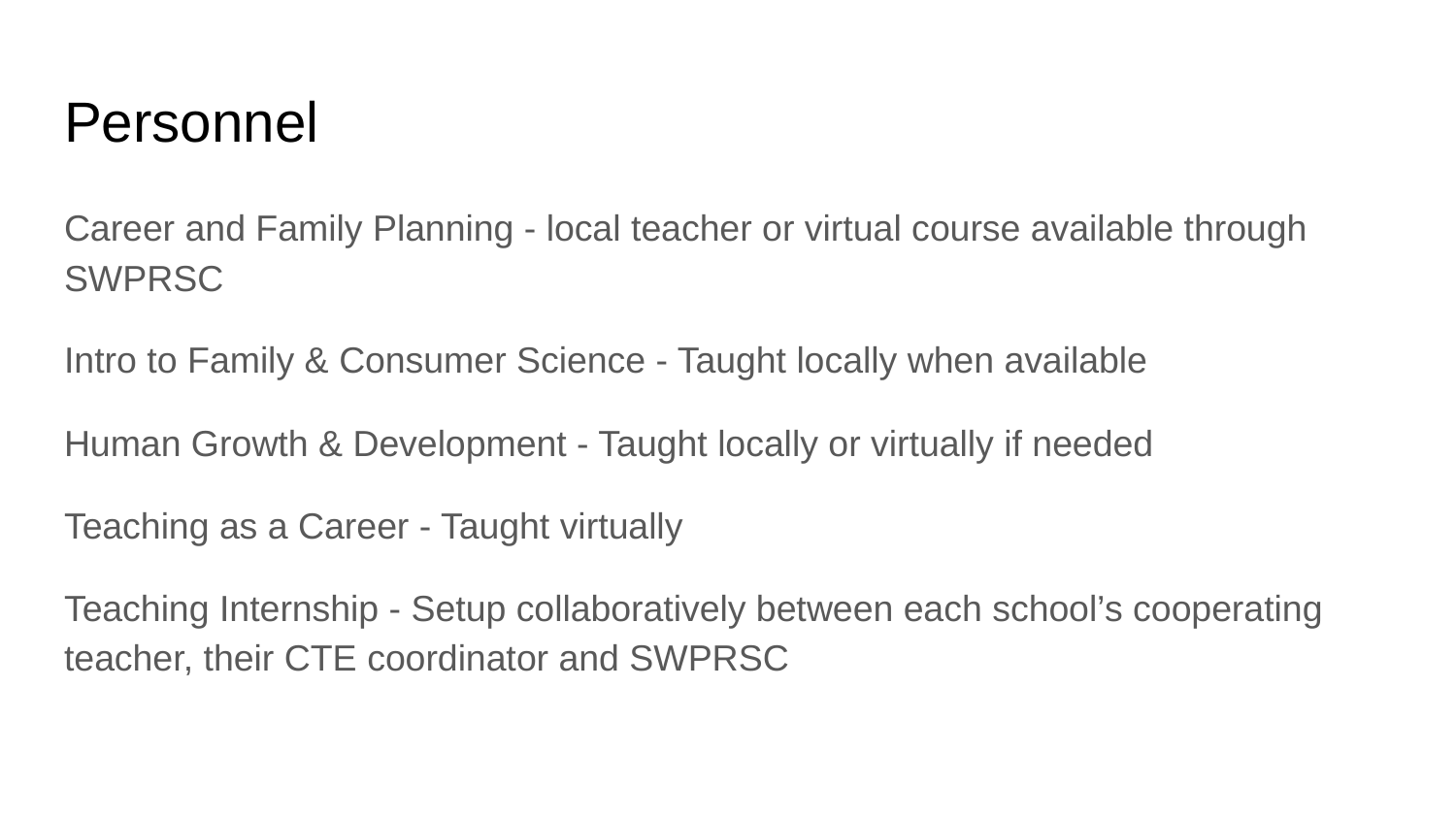

# Personnel

Career and Family Planning - local teacher or virtual course available through SWPRSC
Intro to Family & Consumer Science - Taught locally when available
Human Growth & Development - Taught locally or virtually if needed
Teaching as a Career - Taught virtually
Teaching Internship - Setup collaboratively between each school’s cooperating teacher, their CTE coordinator and SWPRSC